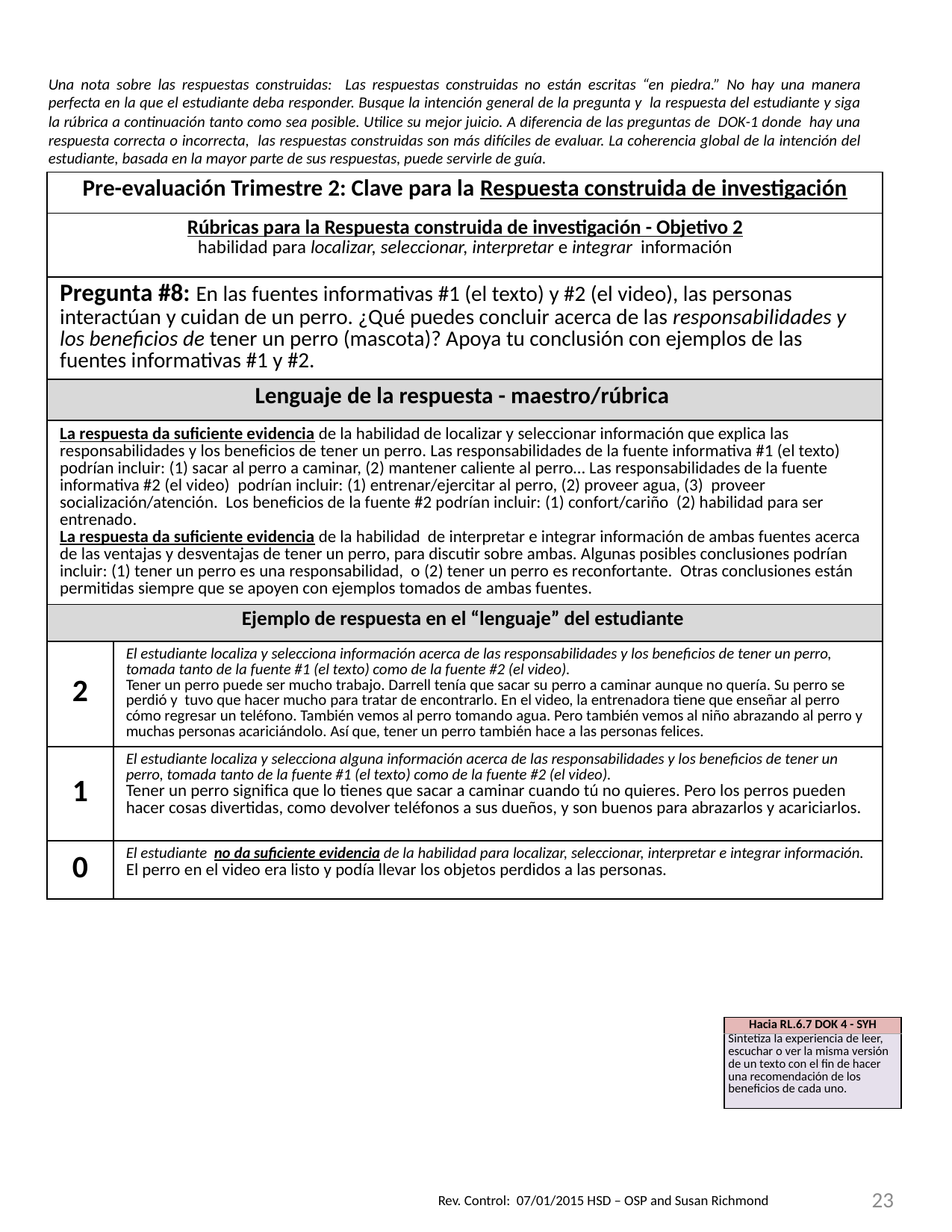

Una nota sobre las respuestas construidas:  Las respuestas construidas no están escritas “en piedra.” No hay una manera perfecta en la que el estudiante deba responder. Busque la intención general de la pregunta y  la respuesta del estudiante y siga la rúbrica a continuación tanto como sea posible. Utilice su mejor juicio. A diferencia de las preguntas de  DOK-1 donde  hay una respuesta correcta o incorrecta,  las respuestas construidas son más difíciles de evaluar. La coherencia global de la intención del estudiante, basada en la mayor parte de sus respuestas, puede servirle de guía.
| Pre-evaluación Trimestre 2: Clave para la Respuesta construida de investigación |  |
| --- | --- |
| Rúbricas para la Respuesta construida de investigación - Objetivo 2 habilidad para localizar, seleccionar, interpretar e integrar información |  |
| Pregunta #8: En las fuentes informativas #1 (el texto) y #2 (el video), las personas interactúan y cuidan de un perro. ¿Qué puedes concluir acerca de las responsabilidades y los beneficios de tener un perro (mascota)? Apoya tu conclusión con ejemplos de las fuentes informativas #1 y #2. |  |
| Lenguaje de la respuesta - maestro/rúbrica |  |
| La respuesta da suficiente evidencia de la habilidad de localizar y seleccionar información que explica las responsabilidades y los beneficios de tener un perro. Las responsabilidades de la fuente informativa #1 (el texto) podrían incluir: (1) sacar al perro a caminar, (2) mantener caliente al perro… Las responsabilidades de la fuente informativa #2 (el video) podrían incluir: (1) entrenar/ejercitar al perro, (2) proveer agua, (3) proveer socialización/atención. Los beneficios de la fuente #2 podrían incluir: (1) confort/cariño (2) habilidad para ser entrenado. La respuesta da suficiente evidencia de la habilidad de interpretar e integrar información de ambas fuentes acerca de las ventajas y desventajas de tener un perro, para discutir sobre ambas. Algunas posibles conclusiones podrían incluir: (1) tener un perro es una responsabilidad, o (2) tener un perro es reconfortante. Otras conclusiones están permitidas siempre que se apoyen con ejemplos tomados de ambas fuentes. |  |
| Ejemplo de respuesta en el “lenguaje” del estudiante |  |
| 2 | El estudiante localiza y selecciona información acerca de las responsabilidades y los beneficios de tener un perro, tomada tanto de la fuente #1 (el texto) como de la fuente #2 (el video). Tener un perro puede ser mucho trabajo. Darrell tenía que sacar su perro a caminar aunque no quería. Su perro se perdió y tuvo que hacer mucho para tratar de encontrarlo. En el video, la entrenadora tiene que enseñar al perro cómo regresar un teléfono. También vemos al perro tomando agua. Pero también vemos al niño abrazando al perro y muchas personas acariciándolo. Así que, tener un perro también hace a las personas felices. |
| 1 | El estudiante localiza y selecciona alguna información acerca de las responsabilidades y los beneficios de tener un perro, tomada tanto de la fuente #1 (el texto) como de la fuente #2 (el video). Tener un perro significa que lo tienes que sacar a caminar cuando tú no quieres. Pero los perros pueden hacer cosas divertidas, como devolver teléfonos a sus dueños, y son buenos para abrazarlos y acariciarlos. |
| 0 | El estudiante no da suficiente evidencia de la habilidad para localizar, seleccionar, interpretar e integrar información. El perro en el video era listo y podía llevar los objetos perdidos a las personas. |
| Hacia RL.6.7 DOK 4 - SYH |
| --- |
| Sintetiza la experiencia de leer, escuchar o ver la misma versión de un texto con el fin de hacer una recomendación de los beneficios de cada uno. |
23